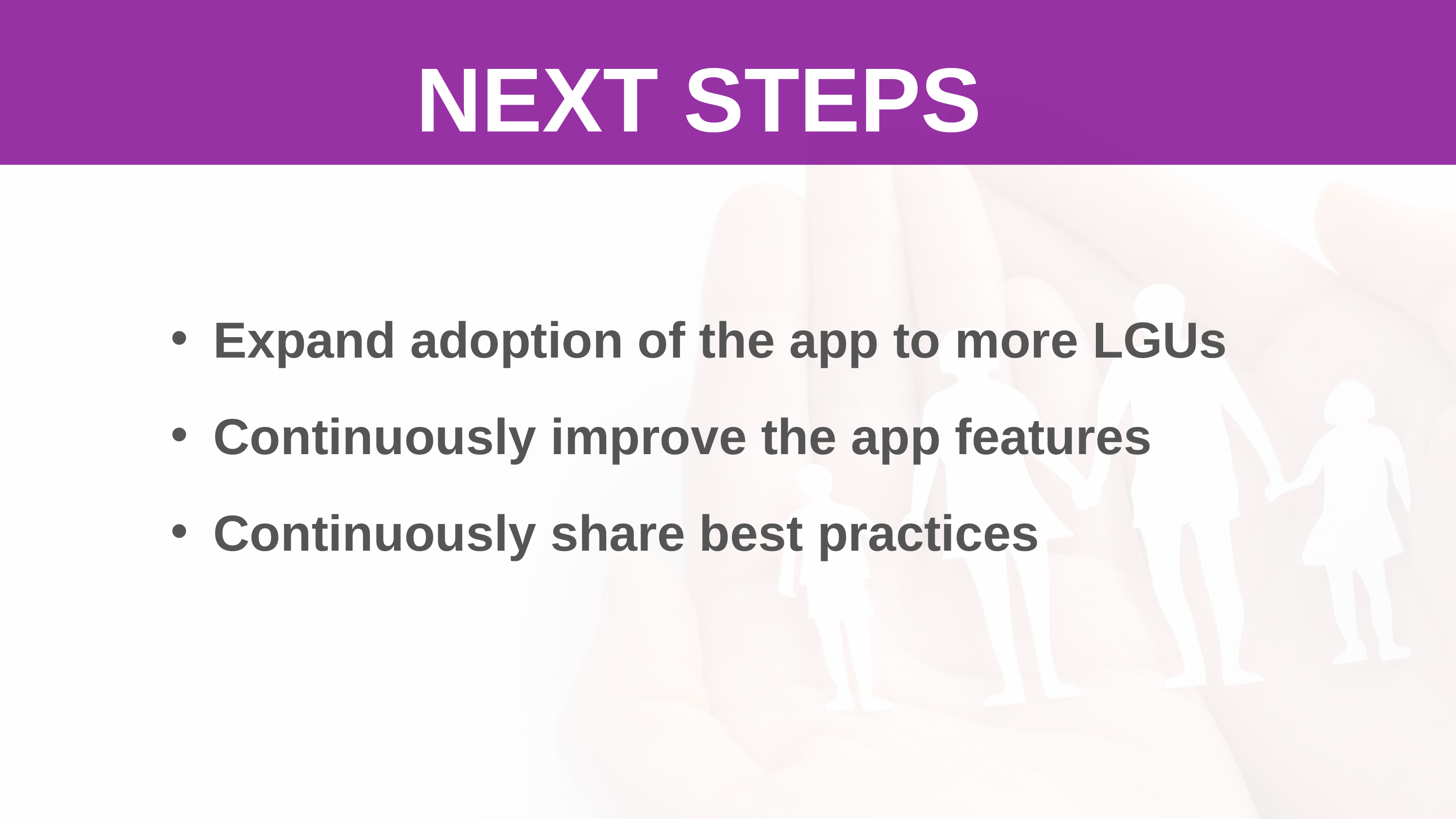

NEXT STEPS
Expand adoption of the app to more LGUs
Continuously improve the app features
Continuously share best practices